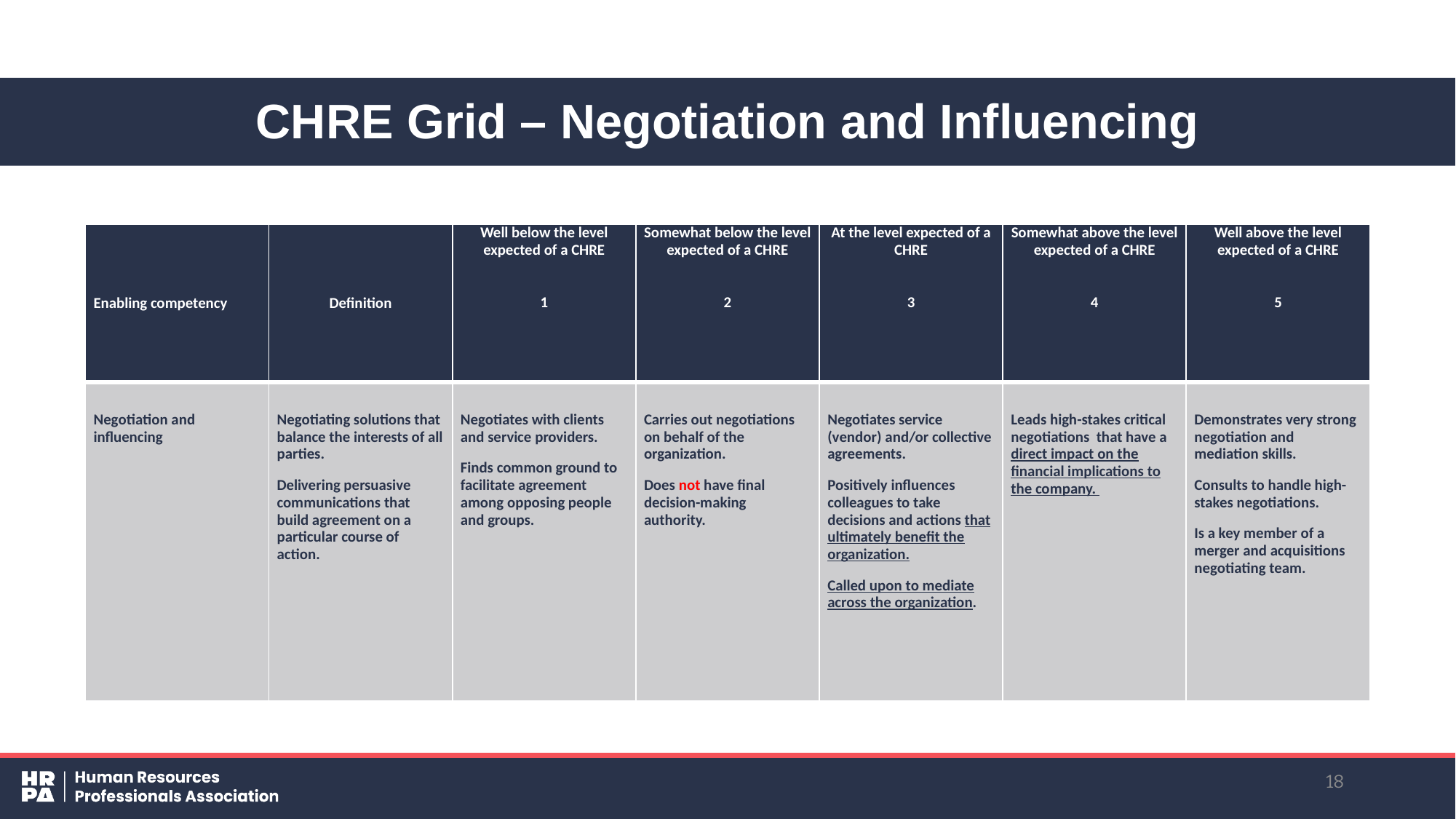

# CHRE Grid – Negotiation and Influencing
| Enabling competency | Definition | Well below the level expected of a CHRE   1 | Somewhat below the level expected of a CHRE 2 | At the level expected of a CHRE   3 | Somewhat above the level expected of a CHRE 4 | Well above the level expected of a CHRE   5 |
| --- | --- | --- | --- | --- | --- | --- |
| Negotiation and influencing | Negotiating solutions that balance the interests of all parties. Delivering persuasive communications that build agreement on a particular course of action. | Negotiates with clients and service providers. Finds common ground to facilitate agreement among opposing people and groups. | Carries out negotiations on behalf of the organization. Does not have final decision-making authority. | Negotiates service (vendor) and/or collective agreements. Positively influences colleagues to take decisions and actions that ultimately benefit the organization. Called upon to mediate across the organization. | Leads high-stakes critical negotiations that have a direct impact on the financial implications to the company. | Demonstrates very strong negotiation and mediation skills. Consults to handle high-stakes negotiations. Is a key member of a merger and acquisitions negotiating team. |
18